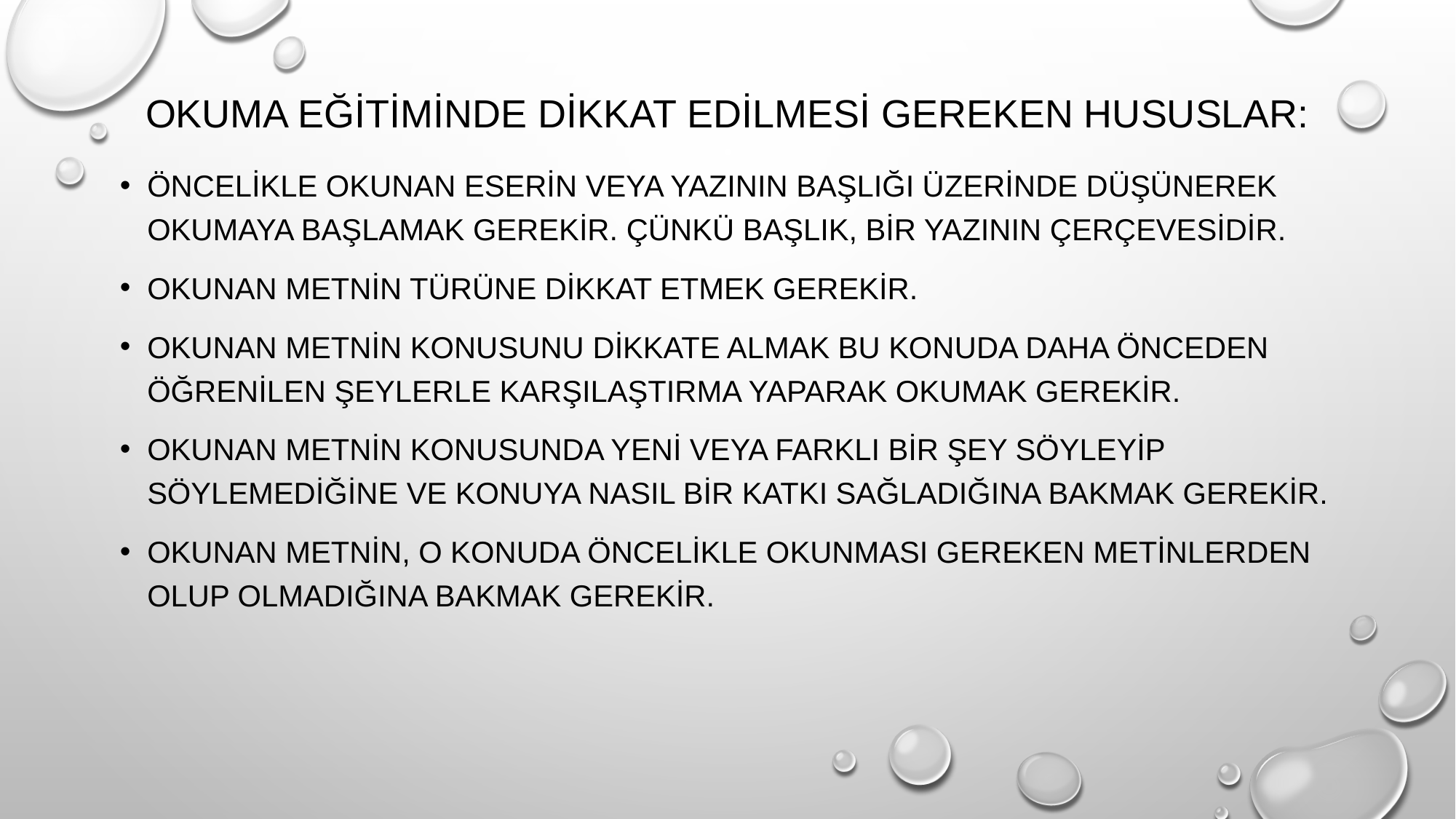

# Okuma Eğitiminde Dikkat Edilmesi Gereken Hususlar:
Öncelikle okunan eserin veya yazının başlığı üzerinde düşünerek okumaya başlamak gerekir. Çünkü başlık, bir yazının çerçevesidir.
Okunan metnin türüne dikkat etmek gerekir.
Okunan metnin konusunu dikkate almak bu konuda daha önceden öğrenilen şeylerle karşılaştırma yaparak okumak gerekir.
Okunan metnin konusunda yeni veya farklı bir şey söyleyip söylemediğine ve konuya nasıl bir katkı sağladığına bakmak gerekir.
Okunan metnin, o konuda öncelikle okunması gereken metinlerden olup olmadığına bakmak gerekir.